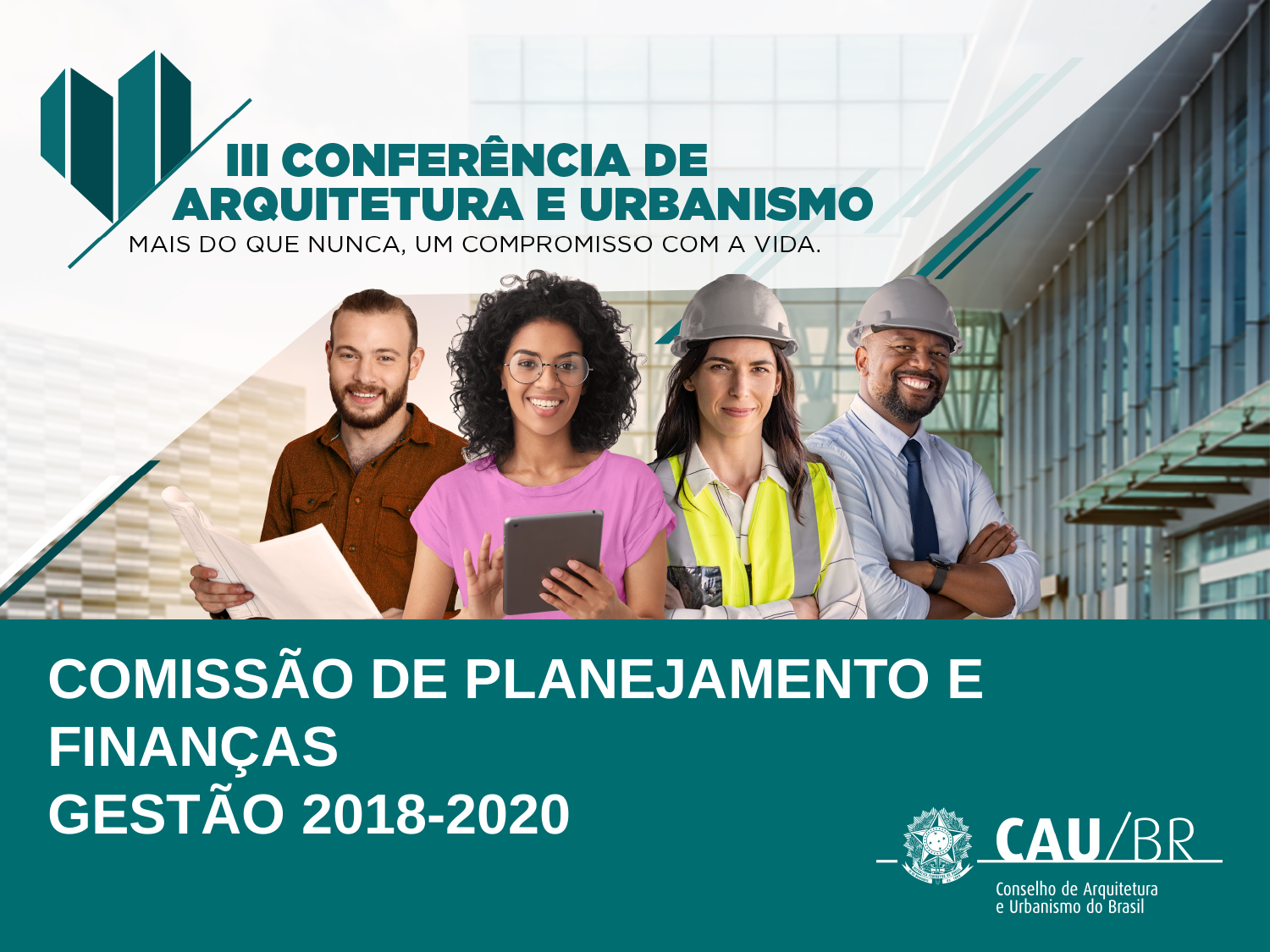

COMISSÃO DE PLANEJAMENTO E FINANÇAS
GESTÃO 2018-2020